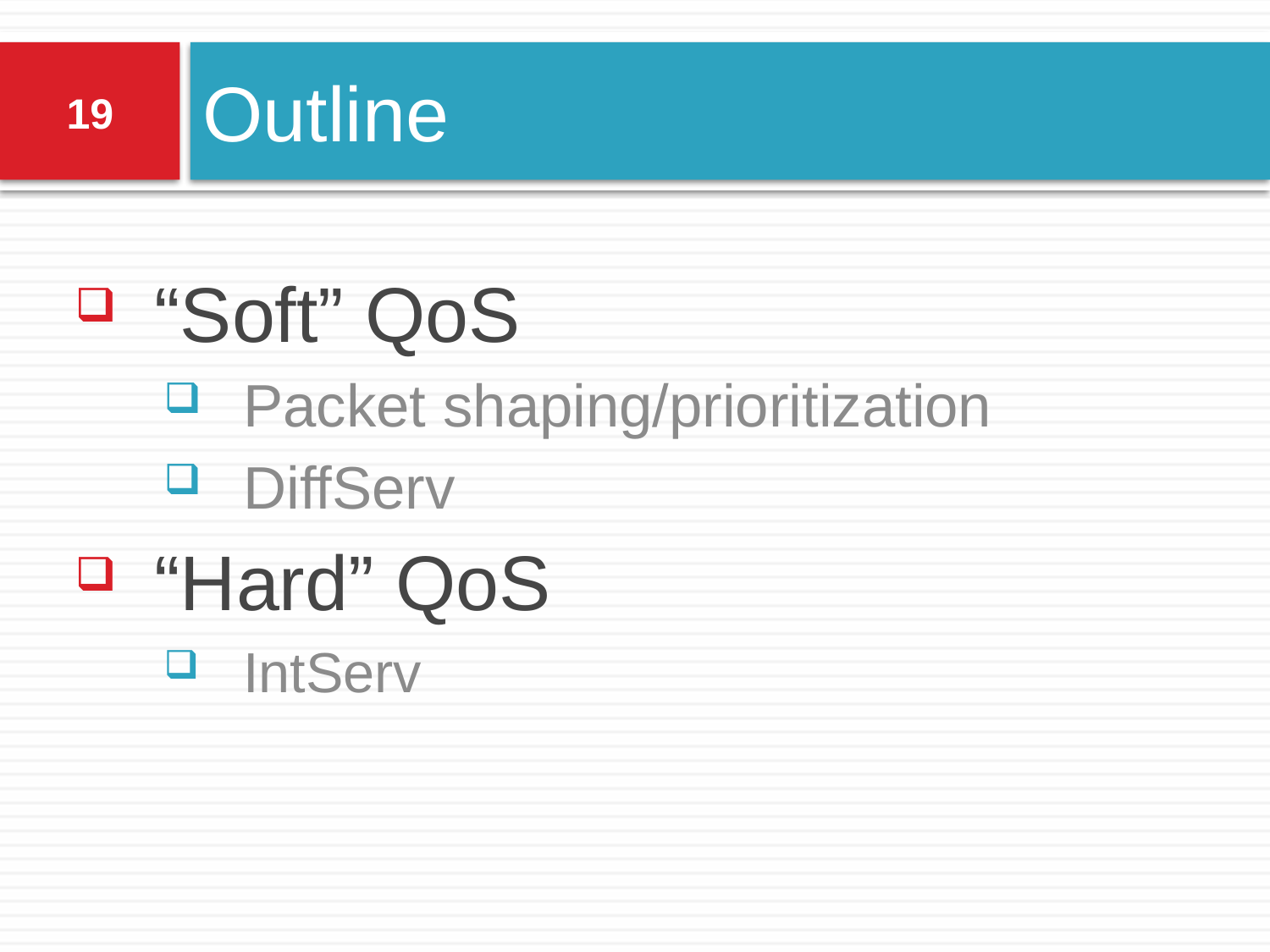

# Outline
19
“Soft” QoS
Packet shaping/prioritization
DiffServ
“Hard” QoS
IntServ